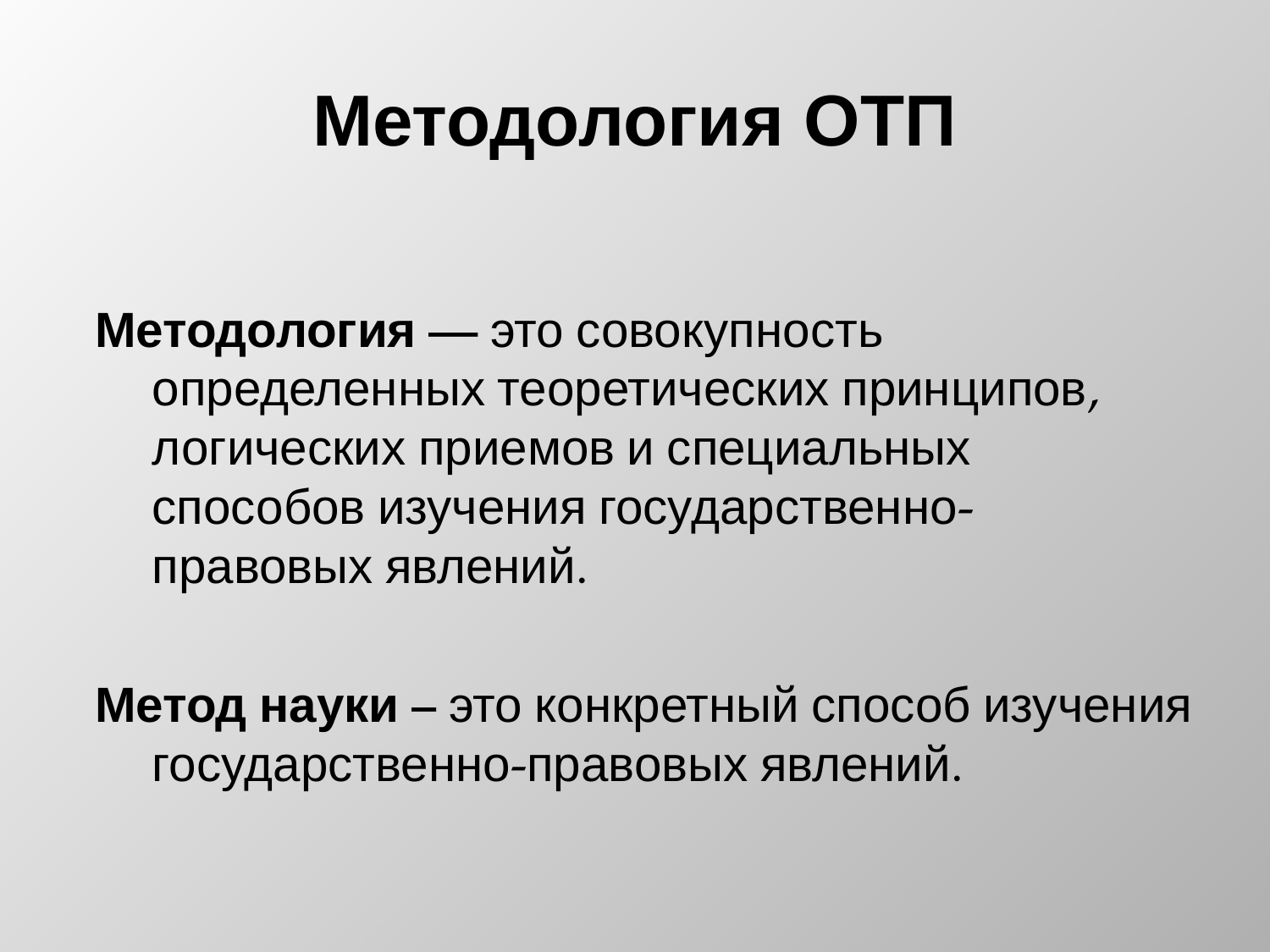

# Методология ОТП

Методология — это совокупность определенных теоретических принципов, логических приемов и специальных способов изучения государственно-правовых явлений.

Метод науки – это конкретный способ изучения государственно-правовых явлений.